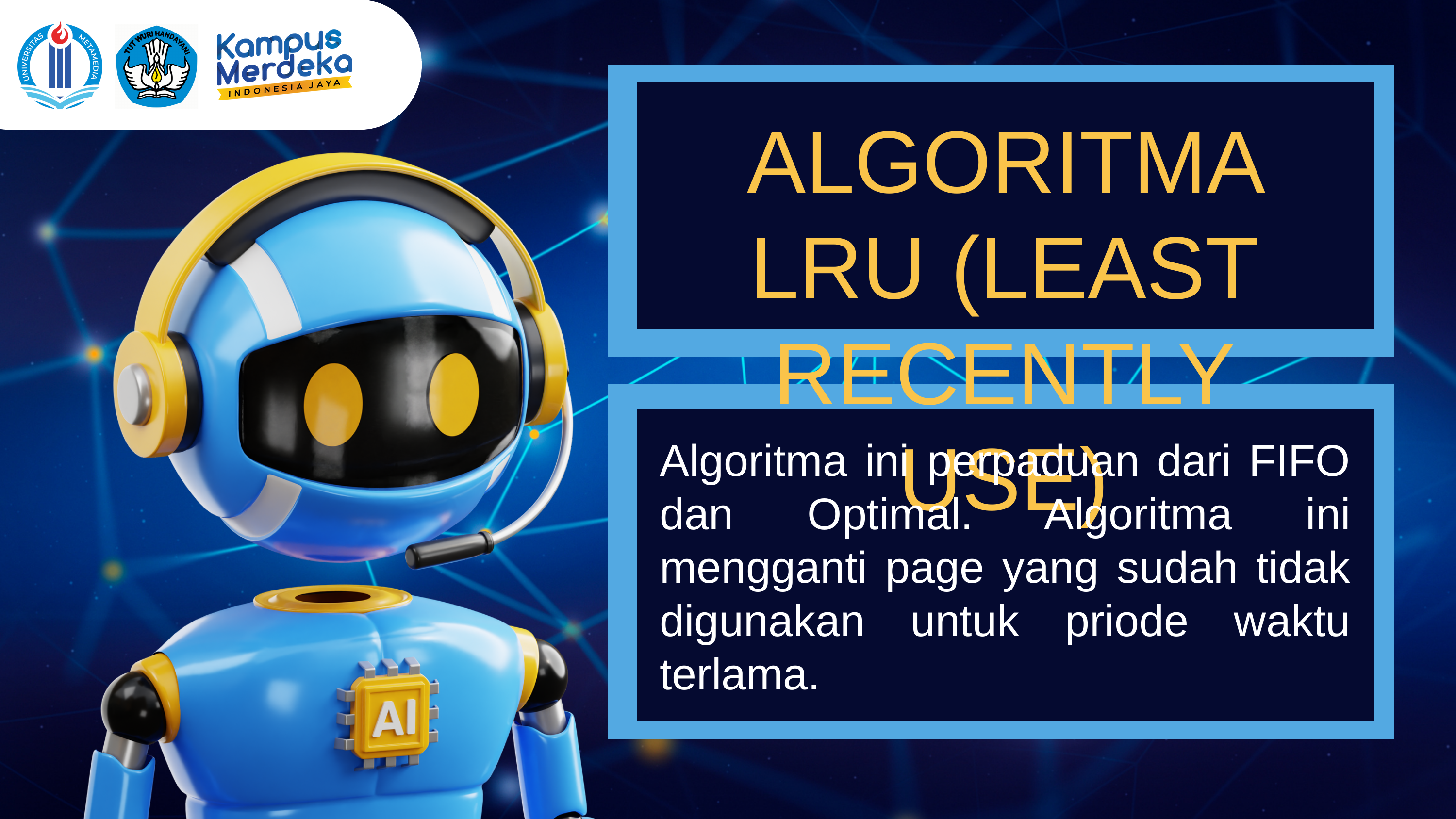

ALGORITMA LRU (LEAST RECENTLY USE)

Algoritma ini perpaduan dari FIFO dan Optimal. Algoritma ini mengganti page yang sudah tidak digunakan untuk priode waktu terlama.